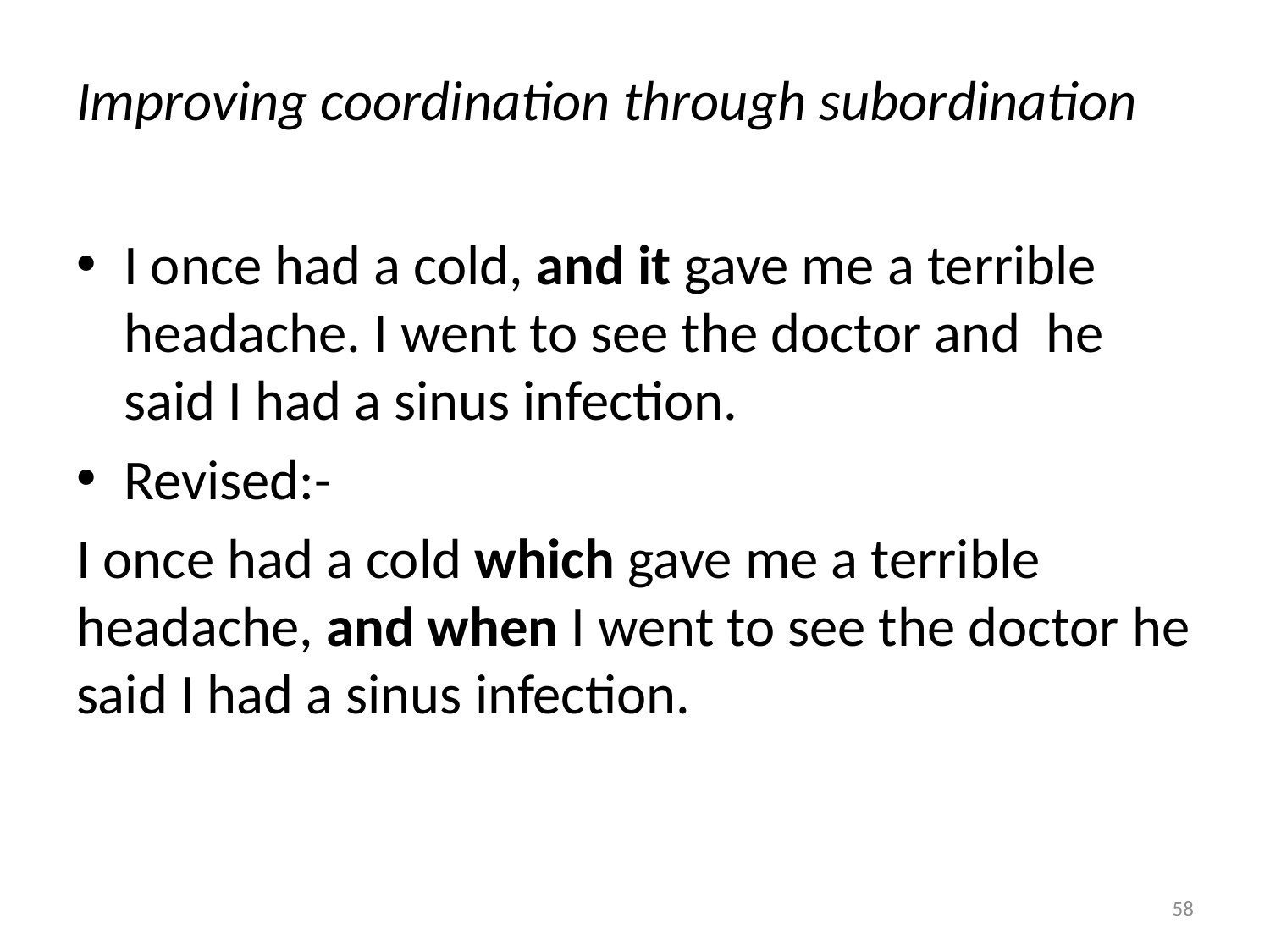

# Improving coordination through subordination
I once had a cold, and it gave me a terrible headache. I went to see the doctor and  he said I had a sinus infection.
Revised:-
I once had a cold which gave me a terrible headache, and when I went to see the doctor he said I had a sinus infection.
58